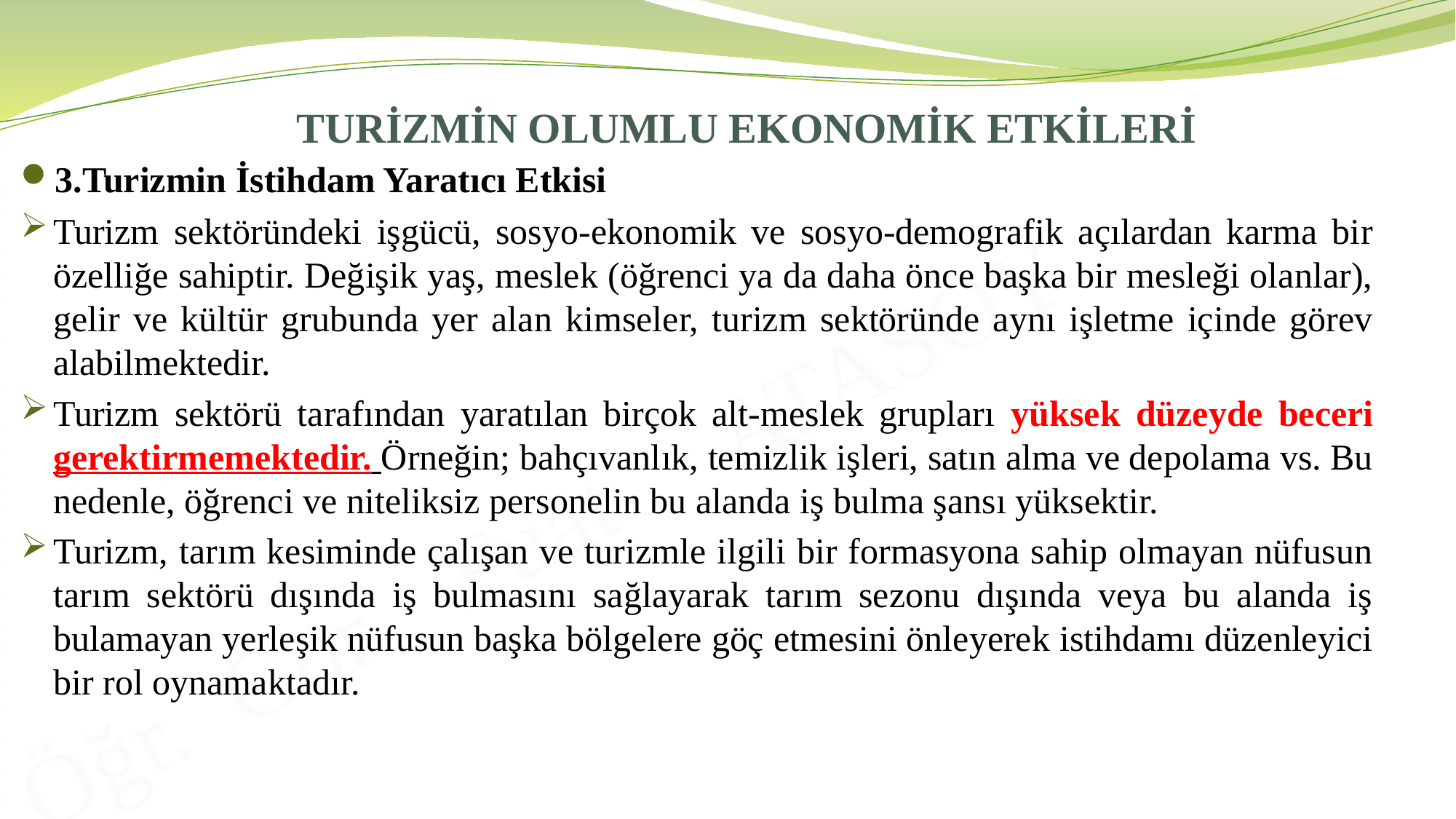

# TURİZMİN OLUMLU EKONOMİK ETKİLERİ
3.Turizmin İstihdam Yaratıcı Etkisi
Turizm sektöründeki işgücü, sosyo-ekonomik ve sosyo-demografik açılardan karma bir özelliğe sahiptir. Değişik yaş, meslek (öğrenci ya da daha önce başka bir mesleği olanlar), gelir ve kültür grubunda yer alan kimseler, turizm sektöründe aynı işletme içinde görev alabilmektedir.
Turizm sektörü tarafından yaratılan birçok alt-meslek grupları yüksek düzeyde beceri gerektirmemektedir. Örneğin; bahçıvanlık, temizlik işleri, satın alma ve depolama vs. Bu nedenle, öğrenci ve niteliksiz personelin bu alanda iş bulma şansı yüksektir.
Turizm, tarım kesiminde çalışan ve turizmle ilgili bir formasyona sahip olmayan nüfusun tarım sektörü dışında iş bulmasını sağlayarak tarım sezonu dışında veya bu alanda iş bulamayan yerleşik nüfusun başka bölgelere göç etmesini önleyerek istihdamı düzenleyici bir rol oynamaktadır.